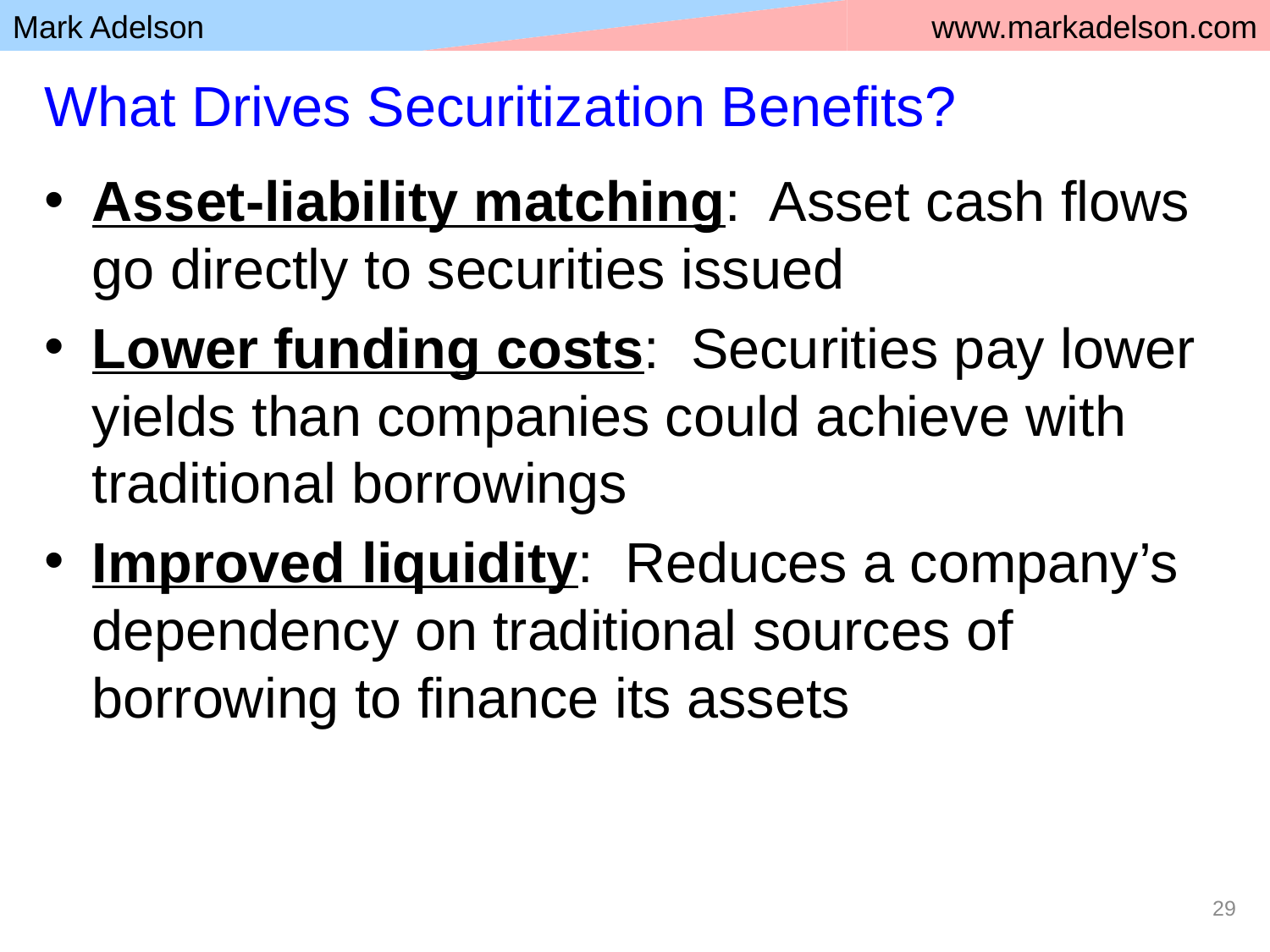

# What Drives Securitization Benefits?
Asset-liability matching:  Asset cash flows go directly to securities issued
Lower funding costs:  Securities pay lower yields than companies could achieve with traditional borrowings
Improved liquidity:  Reduces a company’s dependency on traditional sources of borrowing to finance its assets
29